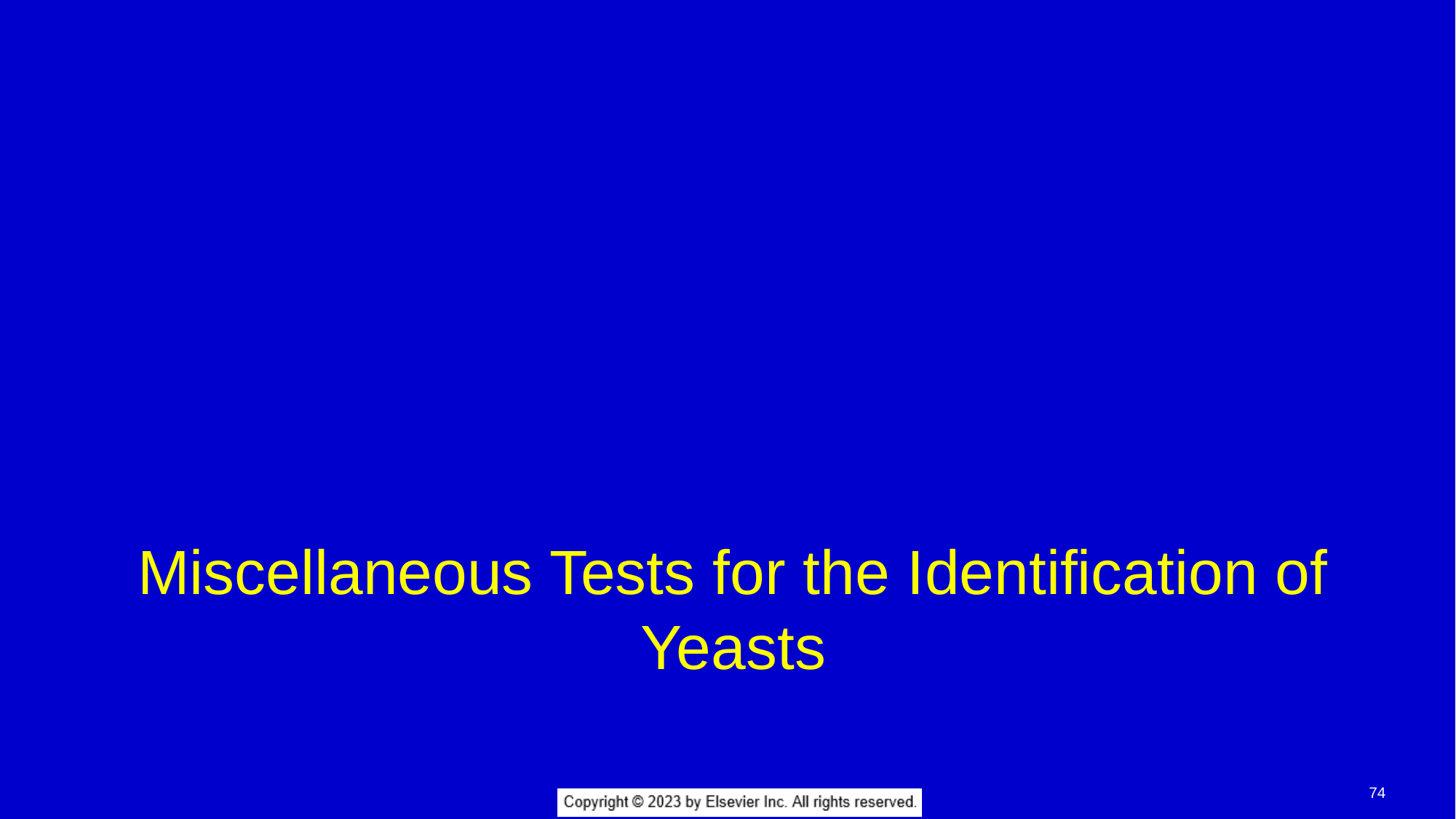

# Miscellaneous Tests for the Identification of Yeasts